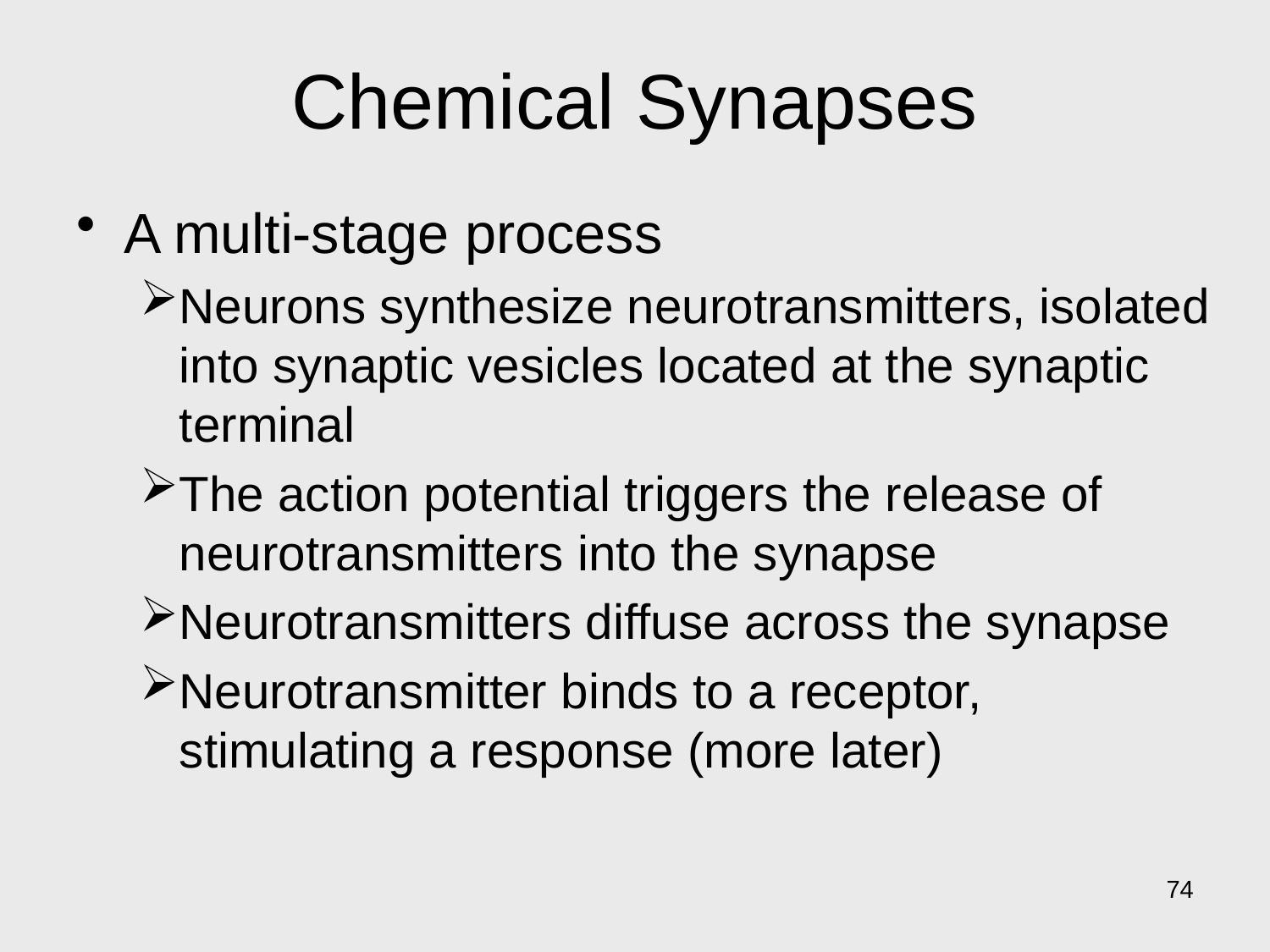

# Chemical Synapses
A multi-stage process
Neurons synthesize neurotransmitters, isolated into synaptic vesicles located at the synaptic terminal
The action potential triggers the release of neurotransmitters into the synapse
Neurotransmitters diffuse across the synapse
Neurotransmitter binds to a receptor, stimulating a response (more later)
74